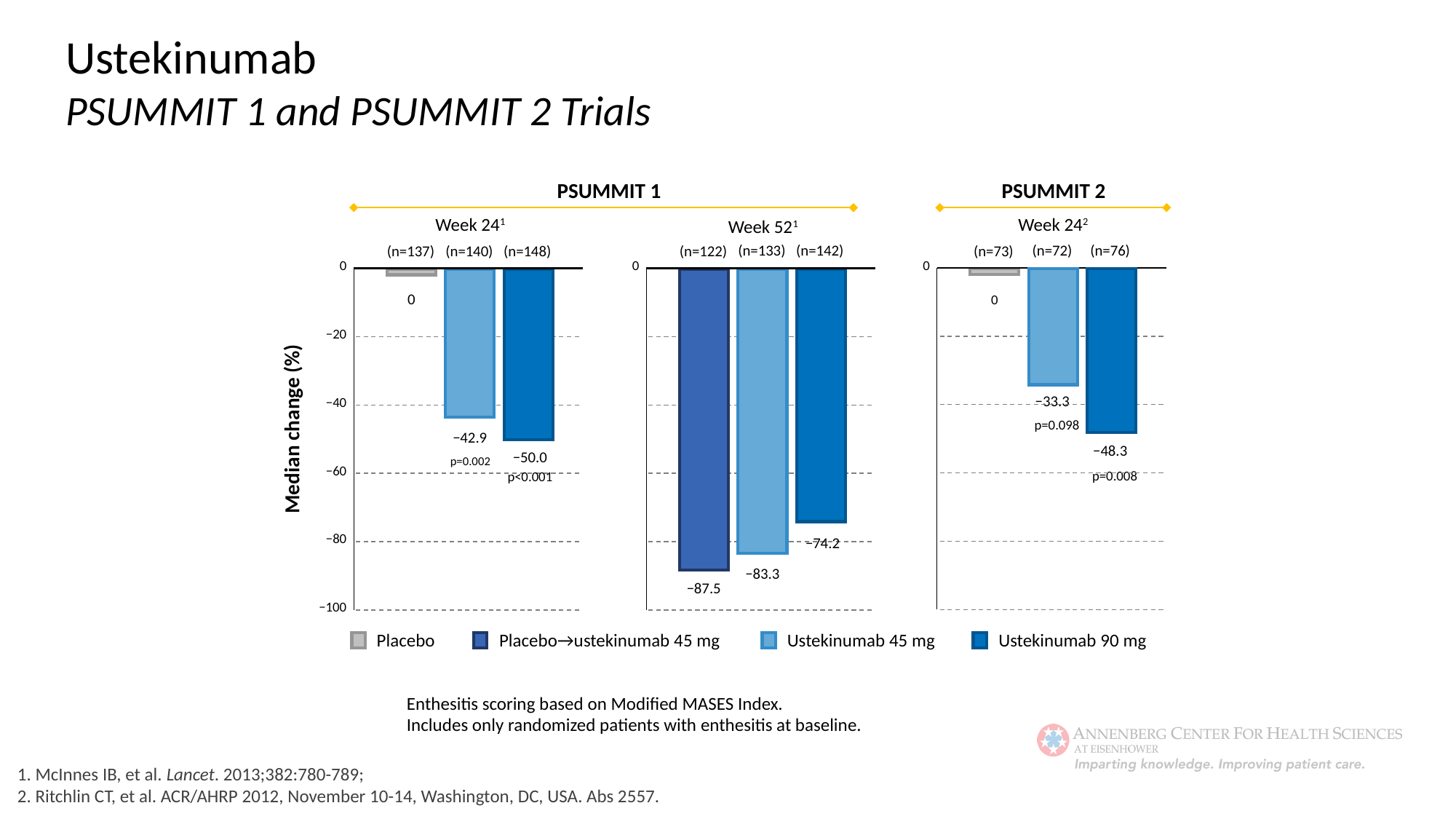

Ustekinumab
PSUMMIT 1 and PSUMMIT 2 Trials
PSUMMIT 1
PSUMMIT 2
Week 241
Week 242
Week 521
(n=72)
(n=76)
(n=73)
0

0
−33.3
p=0.098
−48.3
p=0.008
(n=133)
(n=142)
(n=122)
0

−74.2
−83.3
−87.5
(n=137)
(n=140)
(n=148)
0

0
−20
−40
Median change (%)
−42.9
−50.0
p=0.002
−60
p<0.001
−80
−100
Placebo

Placebo→ustekinumab 45 mg

Ustekinumab 45 mg

Ustekinumab 90 mg

Enthesitis scoring based on Modified MASES Index.
Includes only randomized patients with enthesitis at baseline.

1. McInnes IB, et al. Lancet. 2013;382:780-789;
2. Ritchlin CT, et al. ACR/AHRP 2012, November 10-14, Washington, DC, USA. Abs 2557.